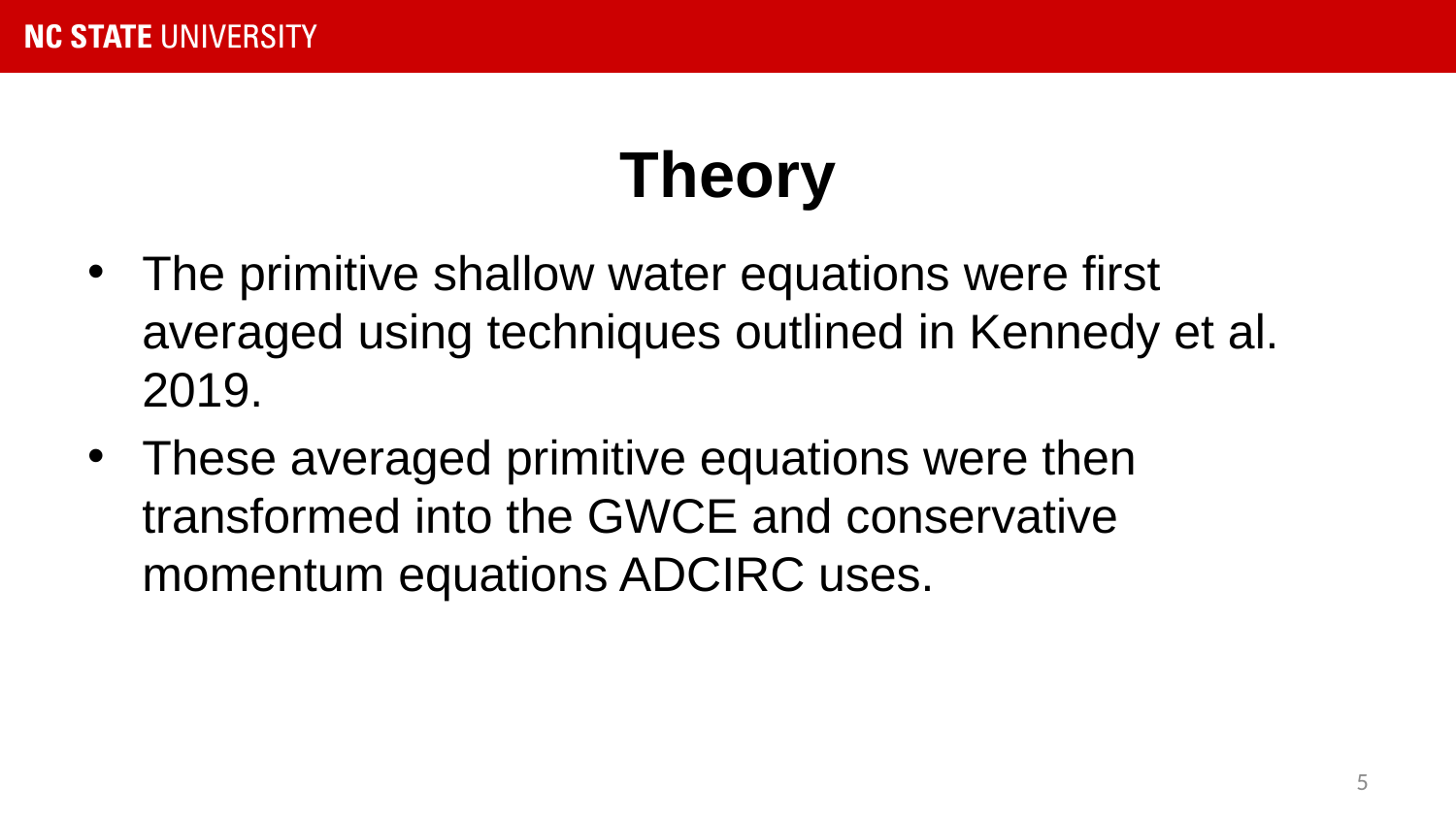

# Theory
The primitive shallow water equations were first averaged using techniques outlined in Kennedy et al. 2019.
These averaged primitive equations were then transformed into the GWCE and conservative momentum equations ADCIRC uses.
5